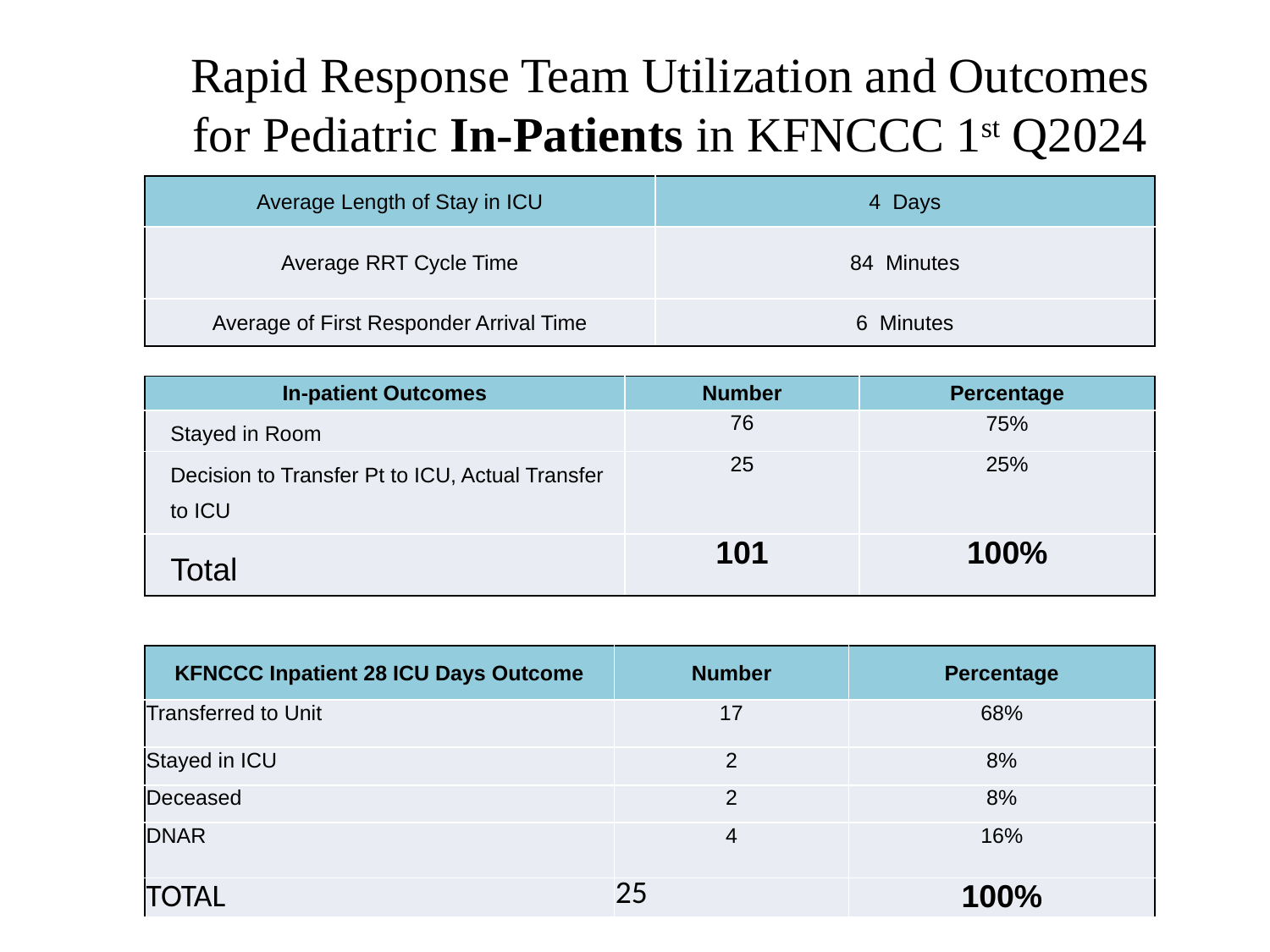

Rapid Response Team Utilization and Outcomes for Pediatric In-Patients in KFNCCC 1st Q2024

| Average Length of Stay in ICU | 4 Days |
| --- | --- |
| Average RRT Cycle Time | 84 Minutes |
| Average of First Responder Arrival Time | 6 Minutes |
| In-patient Outcomes | Number | Percentage |
| --- | --- | --- |
| Stayed in Room | 76 | 75% |
| Decision to Transfer Pt to ICU, Actual Transfer to ICU | 25 | 25% |
| Total | 101 | 100% |
| KFNCCC Inpatient 28 ICU Days Outcome | Number | Percentage |
| --- | --- | --- |
| Transferred to Unit | 17 | 68% |
| Stayed in ICU | 2 | 8% |
| Deceased | 2 | 8% |
| DNAR | 4 | 16% |
| TOTAL | 25 | 100% |